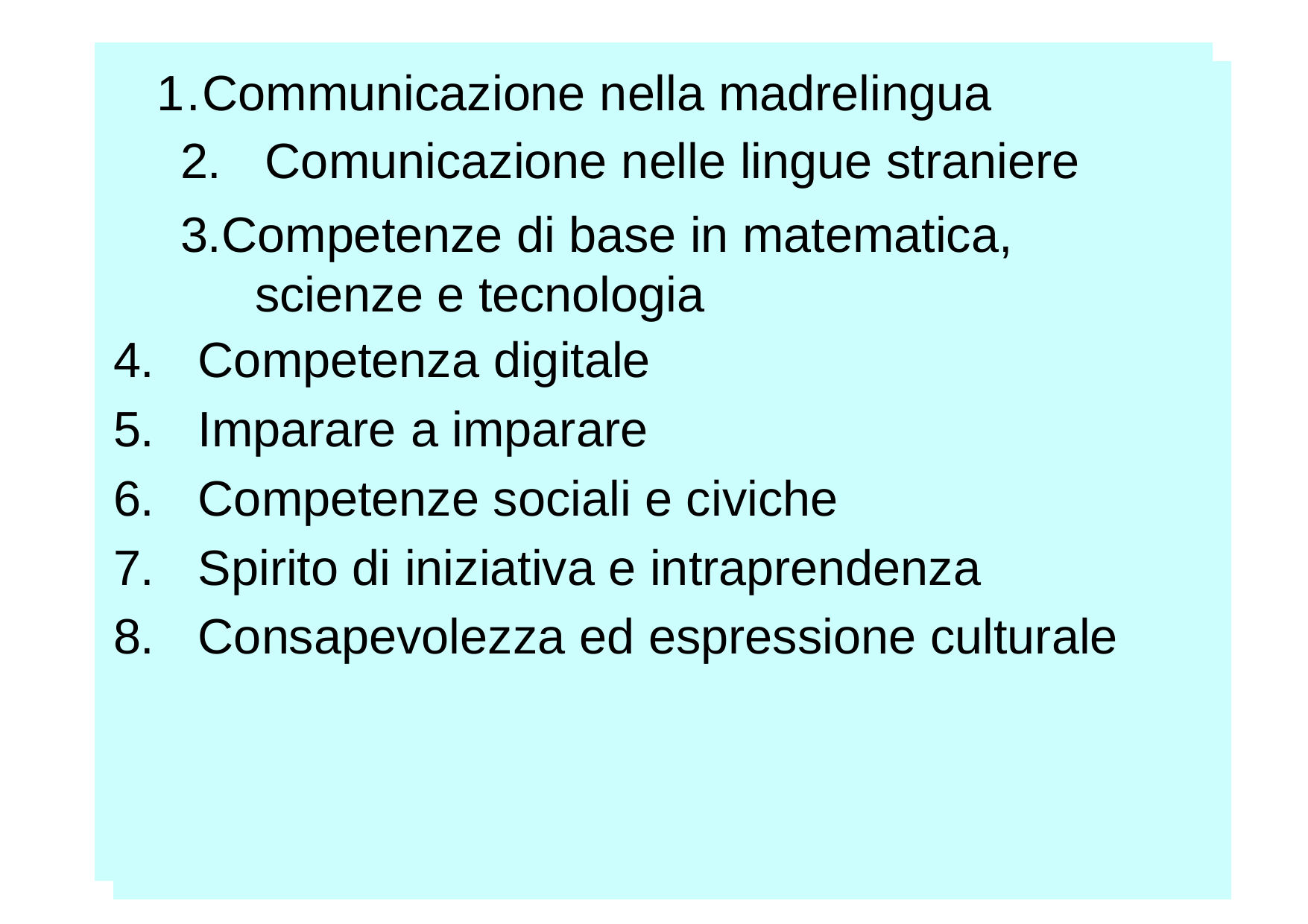

LE COMPETENZE CHIAVE EUROPEE
   1.Communicazione nella madrelingua
2.   Comunicazione nelle lingue straniere
3.Competenze di base in matematica, scienze e tecnologia
4.   Competenza digitale
5.   Imparare a imparare
6.   Competenze sociali e civiche
7.   Spirito di iniziativa e intraprendenza
8.   Consapevolezza ed espressione culturale